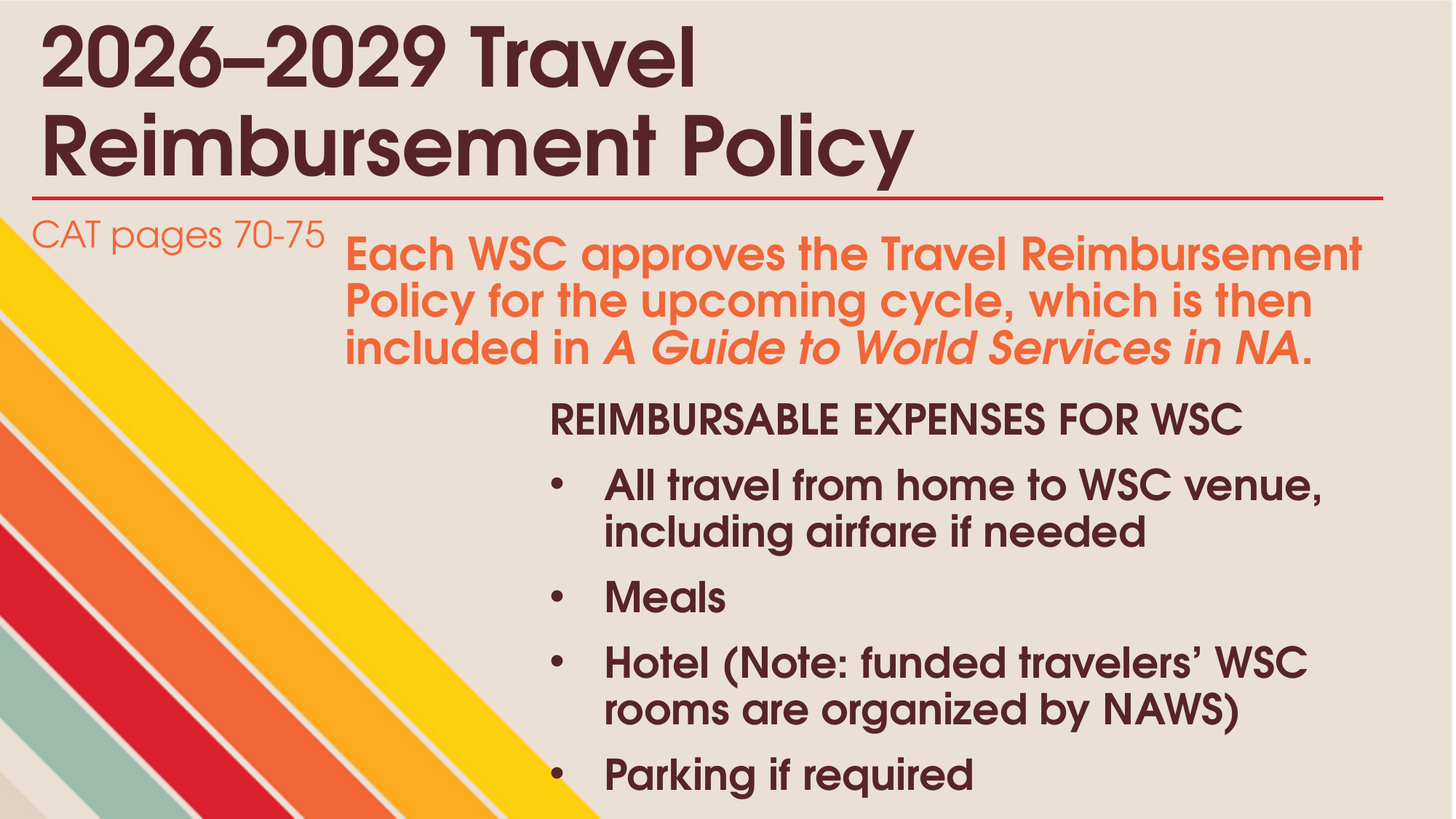

# 2026–2029 Travel Reimbursement Policy

CAT pages 70-75
Each WSC approves the Travel Reimbursement Policy for the upcoming cycle, which is then included in A Guide to World Services in NA.
REIMBURSABLE EXPENSES FOR WSC
All travel from home to WSC venue, including airfare if needed
Meals
Hotel (Note: funded travelers’ WSC rooms are organized by NAWS)
Parking if required